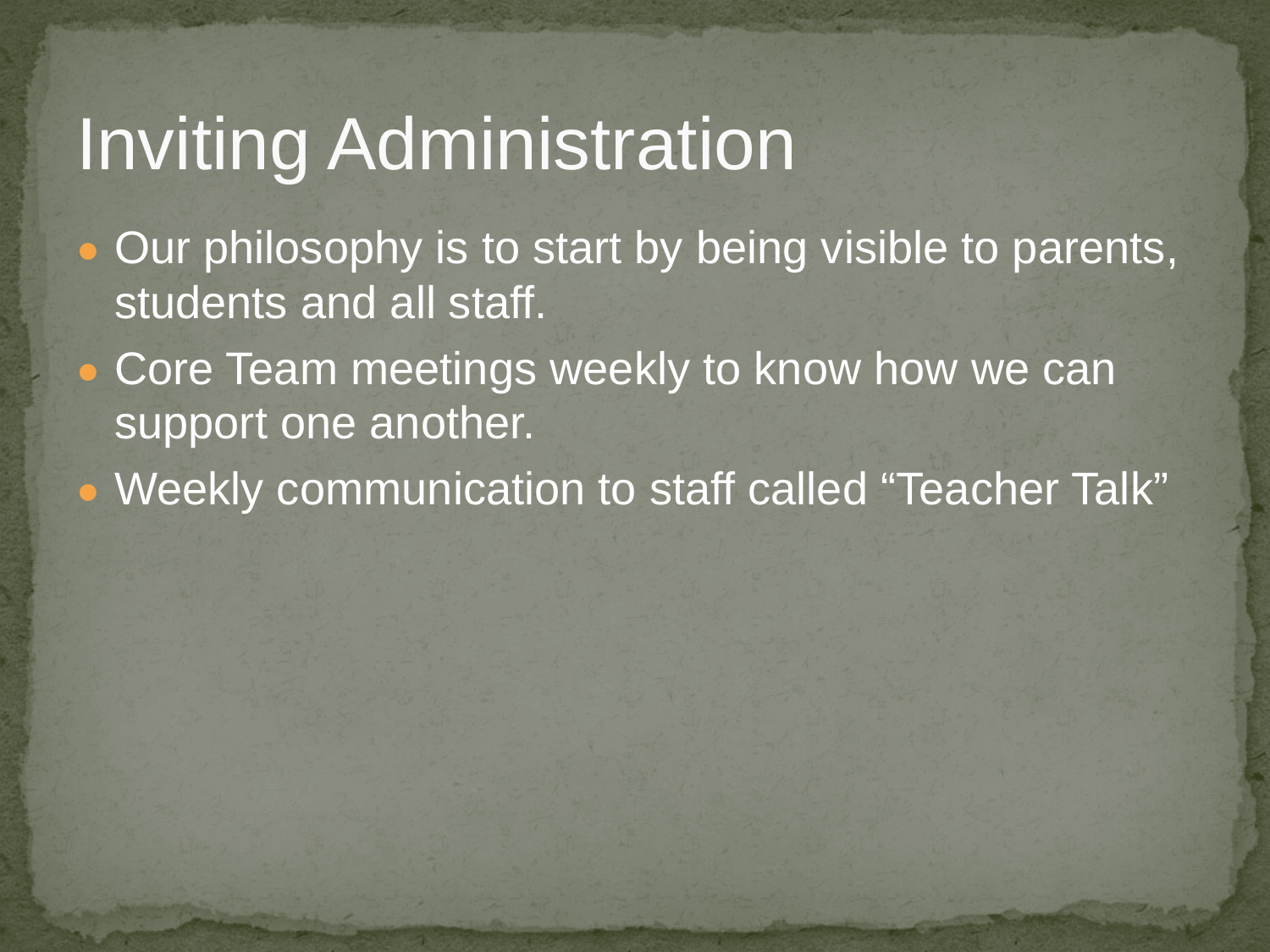

# Inviting Administration
Our philosophy is to start by being visible to parents, students and all staff.
Core Team meetings weekly to know how we can support one another.
Weekly communication to staff called “Teacher Talk”